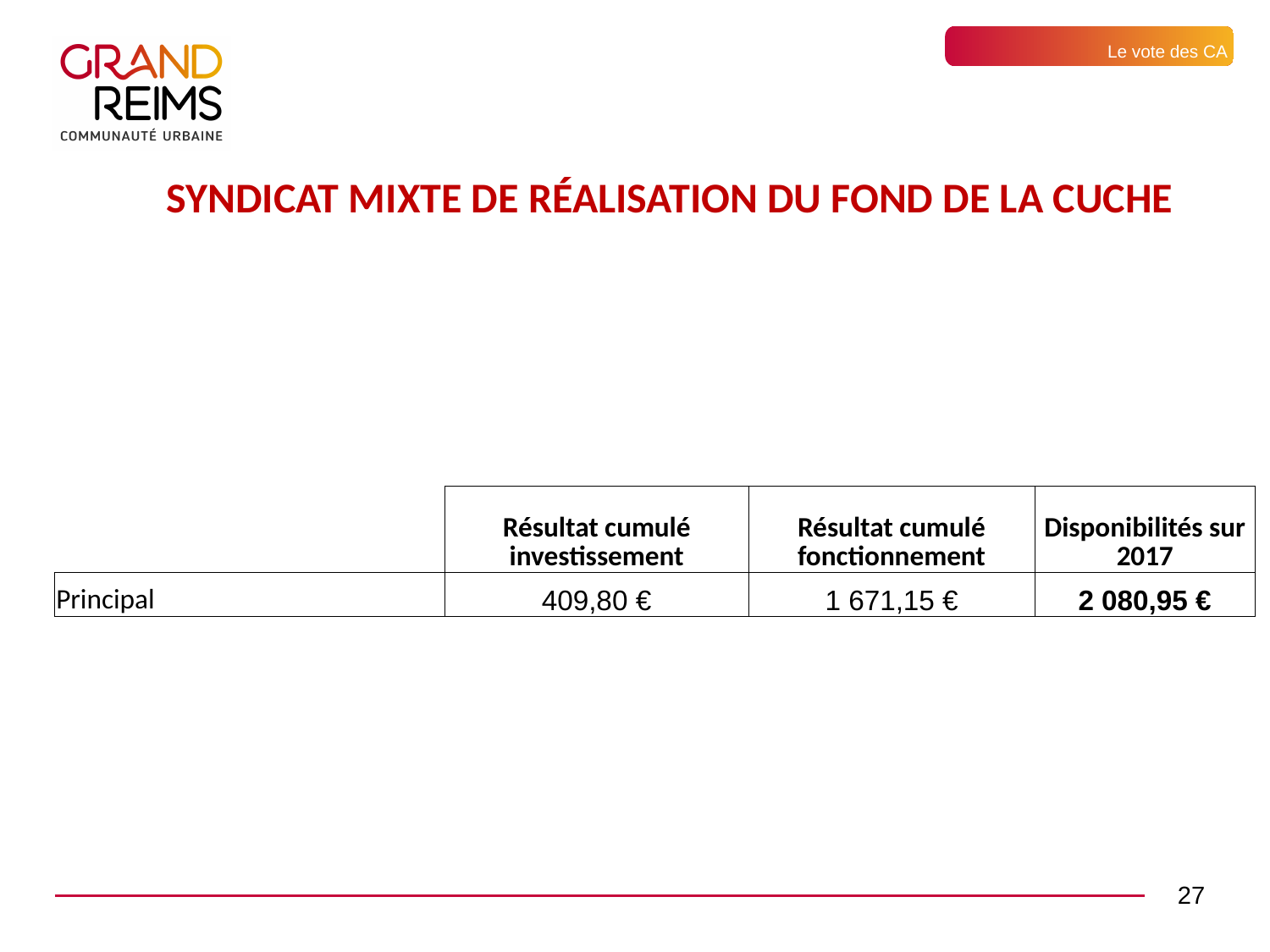

Le vote des CA
SYNDICAT MIXTE DE Réalisation du FOND DE LA CUCHE

|  | Résultat cumulé investissement | Résultat cumulé fonctionnement | Disponibilités sur 2017 |
| --- | --- | --- | --- |
| Principal | 409,80 € | 1 671,15 € | 2 080,95 € |